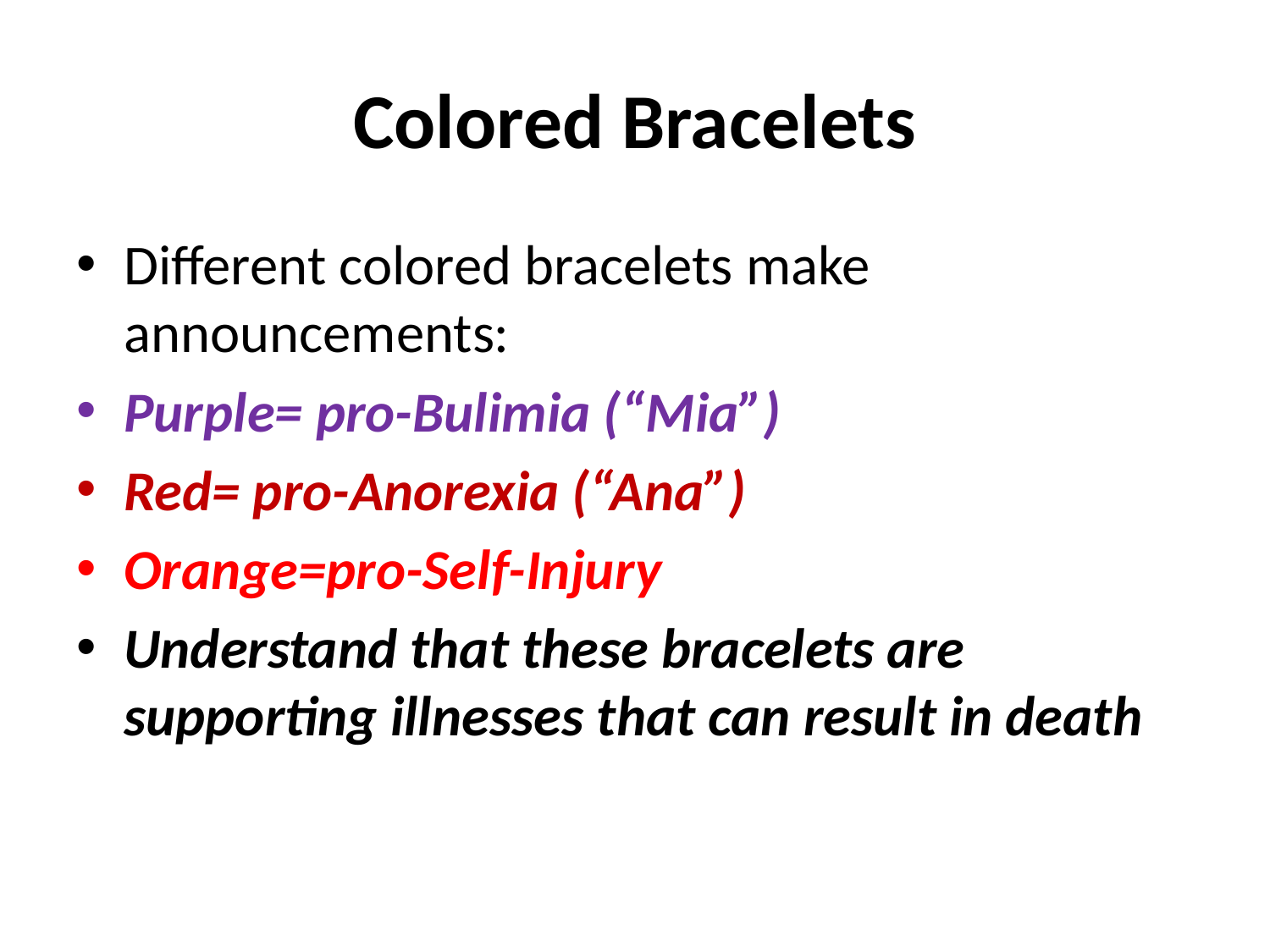

# Colored Bracelets
Different colored bracelets make announcements:
Purple= pro-Bulimia (“Mia”)
Red= pro-Anorexia (“Ana”)
Orange=pro-Self-Injury
Understand that these bracelets are supporting illnesses that can result in death